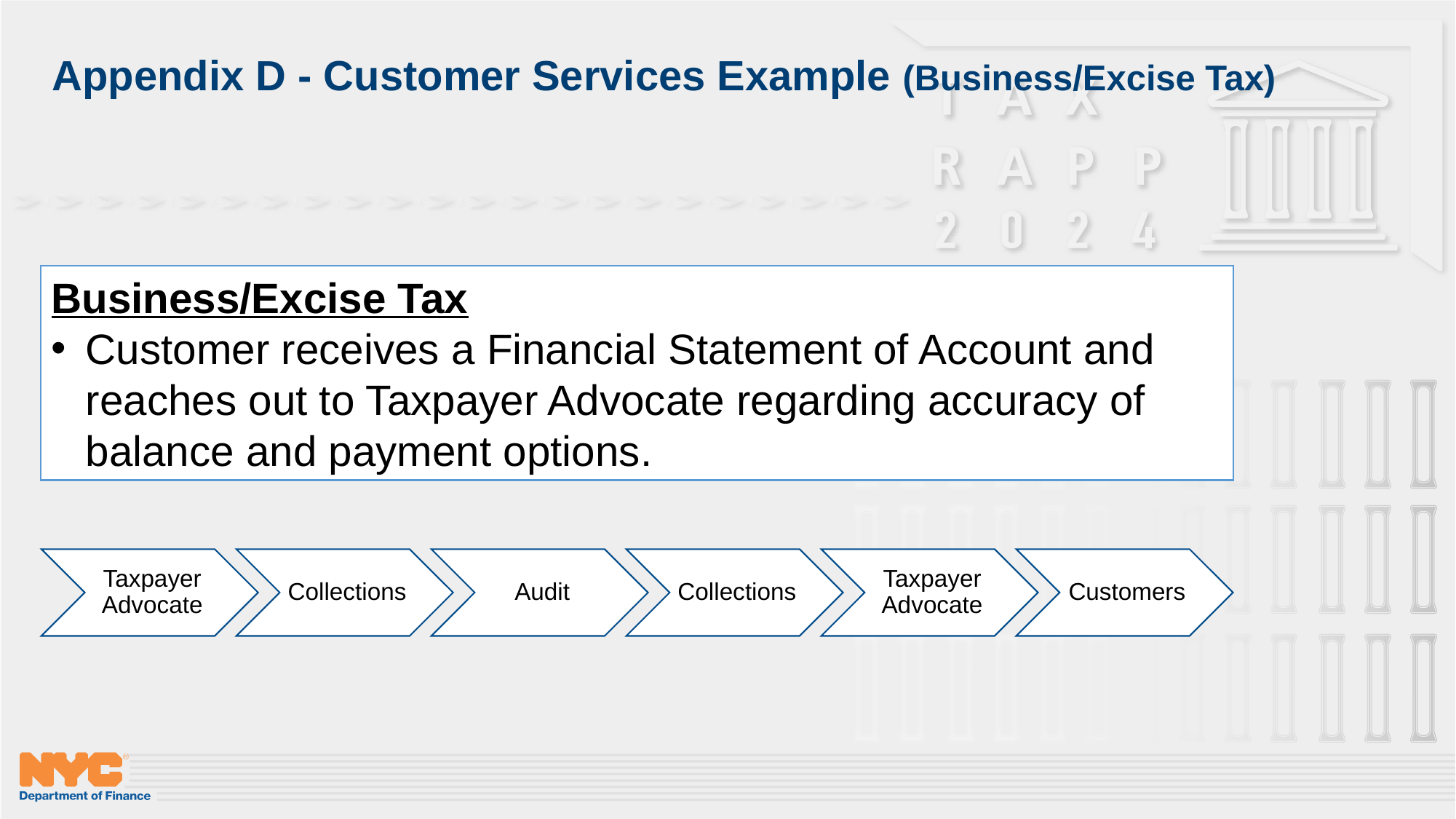

# Appendix D - Customer Services Example (Business/Excise Tax)
Business/Excise Tax
Customer receives a Financial Statement of Account and reaches out to Taxpayer Advocate regarding accuracy of balance and payment options.
Taxpayer Advocate
Collections
Audit
Collections
Taxpayer Advocate
Customers